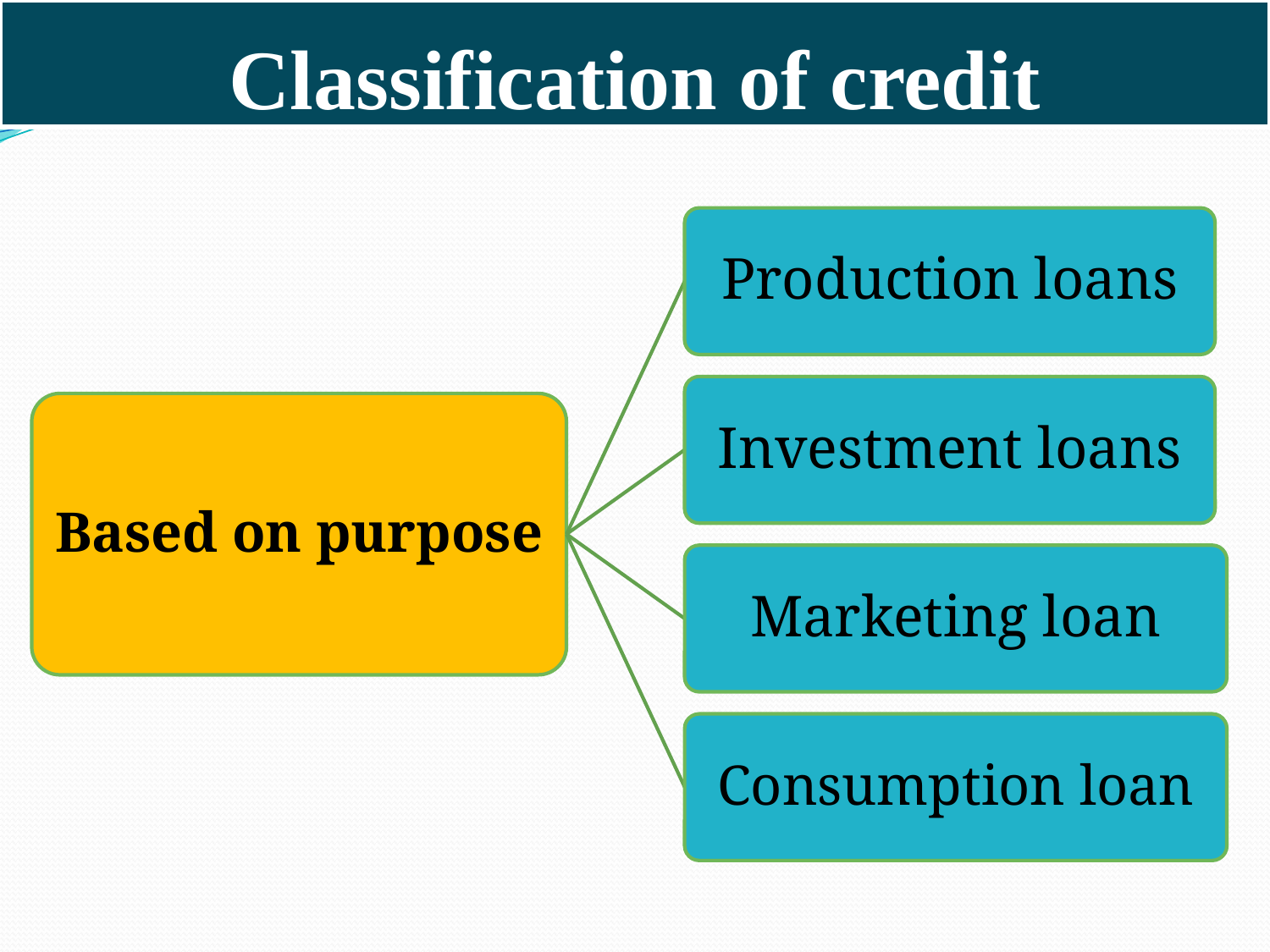

# Classification of credit
Based on purpose

Production loans

Investment loans

Marketing loan

Consumption loan